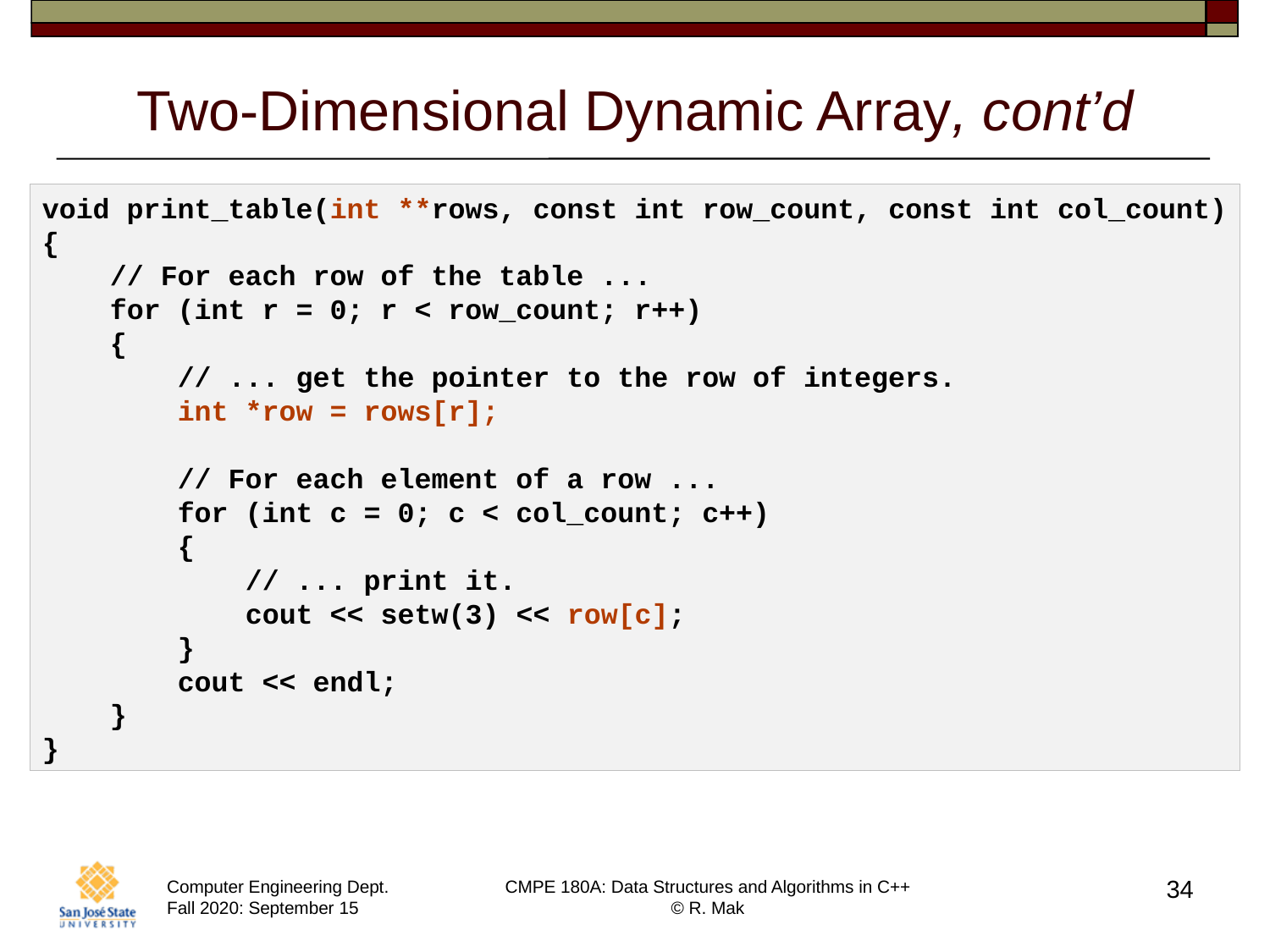

# Two-Dimensional Dynamic Array, cont’d
void print_table(int **rows, const int row_count, const int col_count)
{
    // For each row of the table ...
    for (int r = 0; r < row_count; r++)
    {
        // ... get the pointer to the row of integers.
        int *row = rows[r];
        // For each element of a row ...
        for (int c = 0; c < col_count; c++)
        {
            // ... print it.
            cout << setw(3) << row[c];
        }
        cout << endl;
    }
}
34